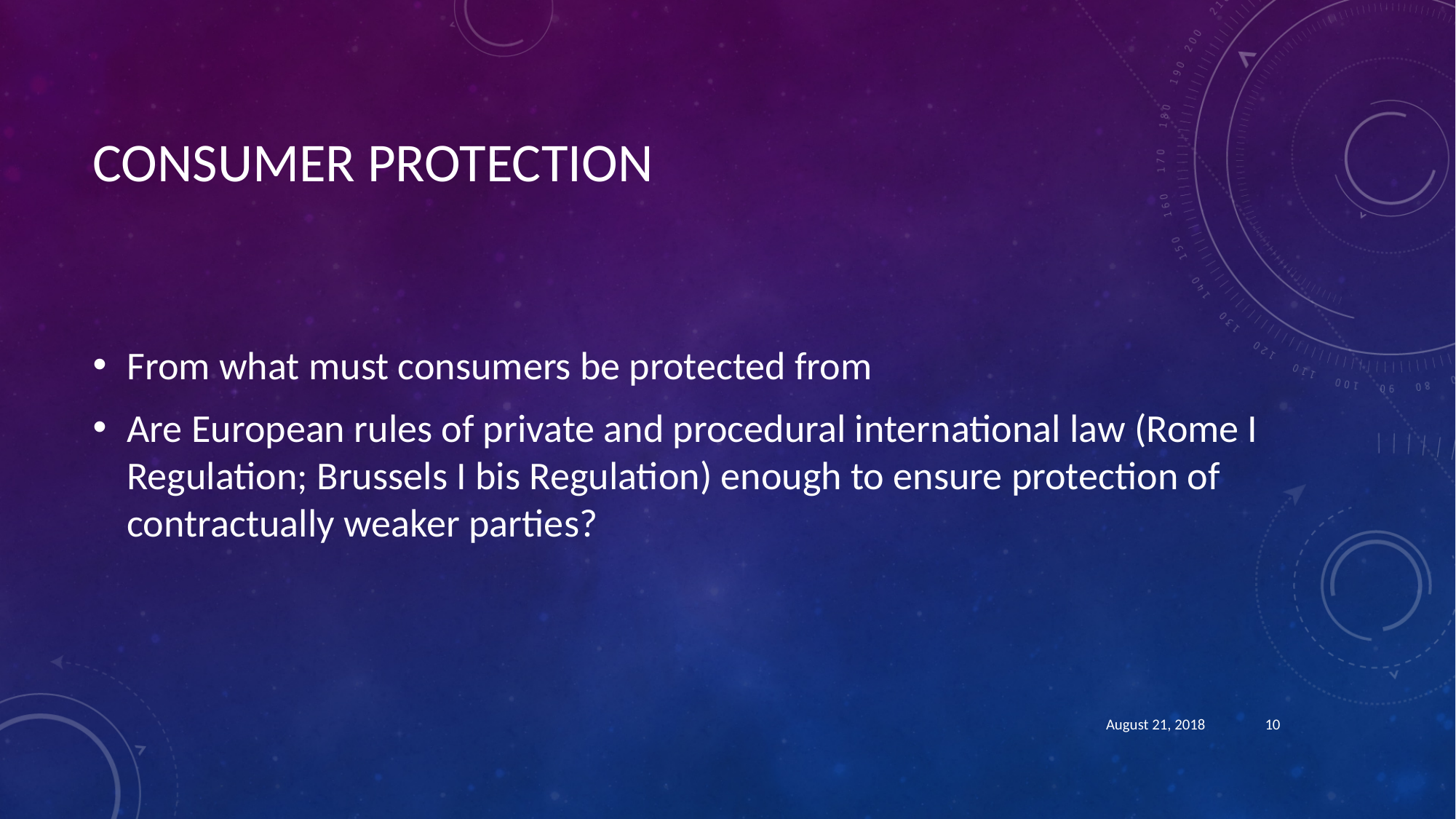

# Consumer protection
From what must consumers be protected from
Are European rules of private and procedural international law (Rome I Regulation; Brussels I bis Regulation) enough to ensure protection of contractually weaker parties?

August 21, 2018
10